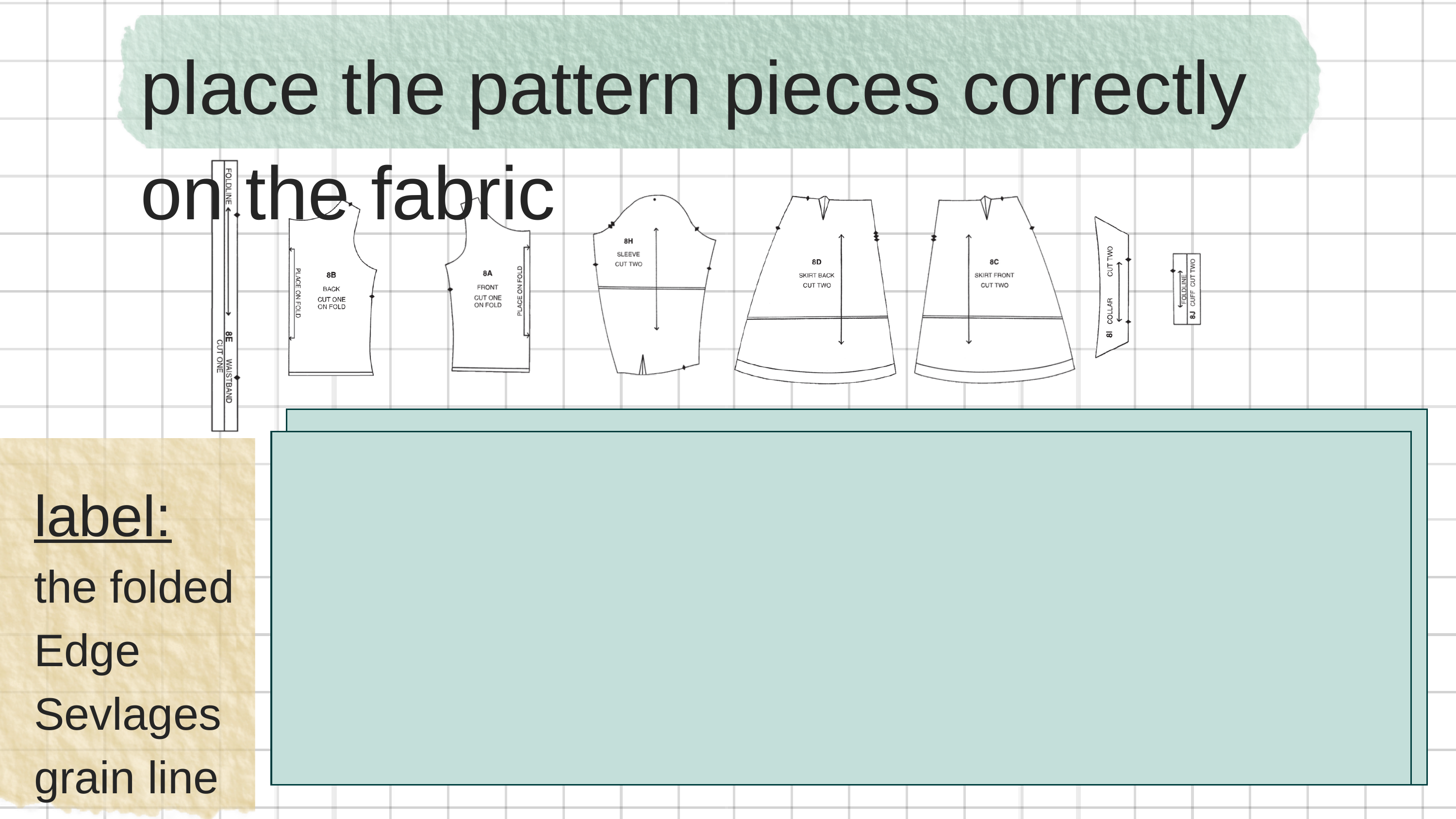

place the pattern pieces correctly on the fabric

label:
the folded Edge
Sevlages
grain line